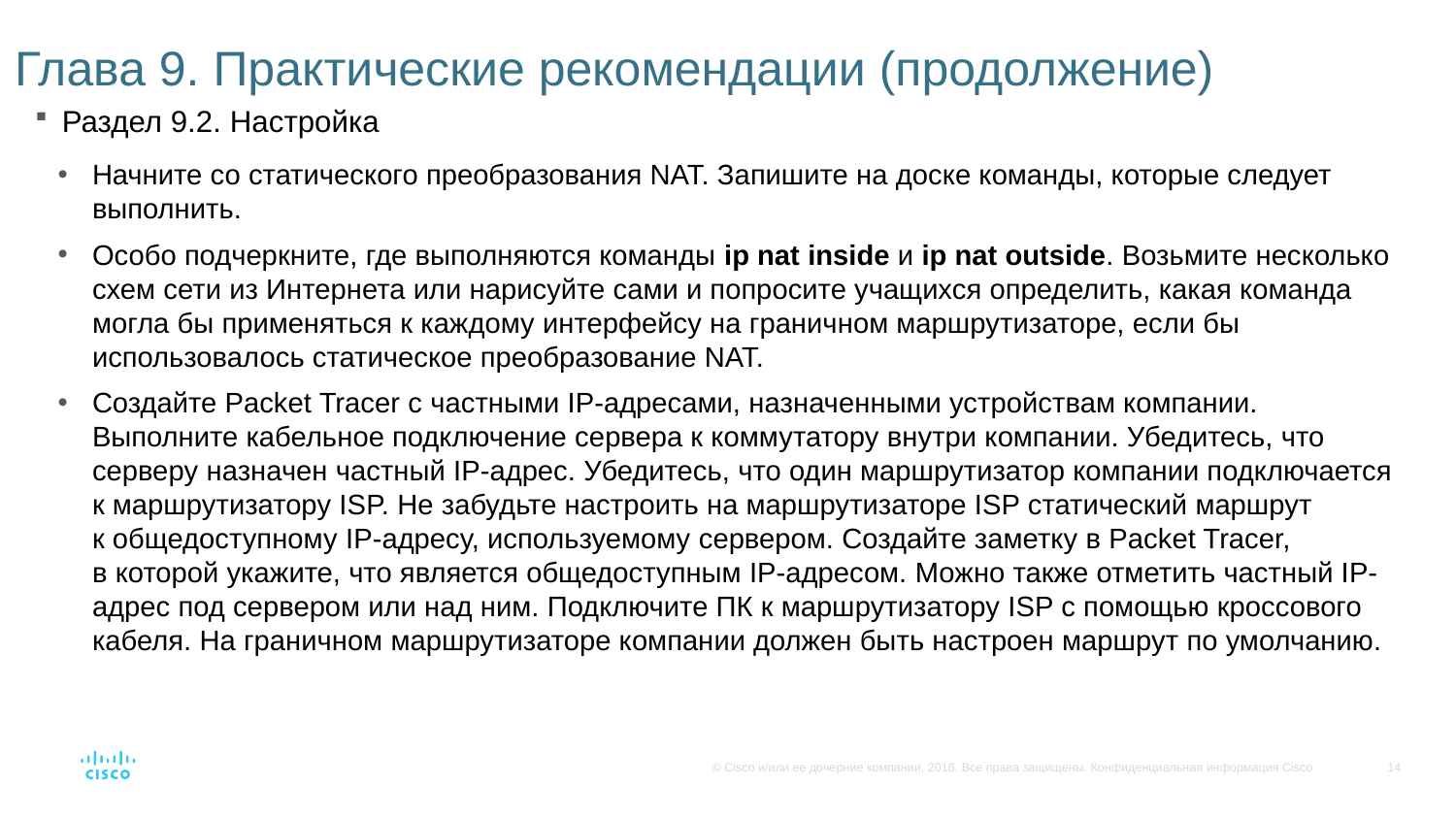

# Глава 9. Практические рекомендации (продолжение)
Раздел 9.2. Настройка
Начните со статического преобразования NAT. Запишите на доске команды, которые следует выполнить.
Особо подчеркните, где выполняются команды ip nat inside и ip nat outside. Возьмите несколько схем сети из Интернета или нарисуйте сами и попросите учащихся определить, какая команда могла бы применяться к каждому интерфейсу на граничном маршрутизаторе, если бы использовалось статическое преобразование NAT.
Создайте Packet Tracer с частными IP-адресами, назначенными устройствам компании. Выполните кабельное подключение сервера к коммутатору внутри компании. Убедитесь, что серверу назначен частный IP-адрес. Убедитесь, что один маршрутизатор компании подключается к маршрутизатору ISP. Не забудьте настроить на маршрутизаторе ISP статический маршрут к общедоступному IP-адресу, используемому сервером. Создайте заметку в Packet Tracer, в которой укажите, что является общедоступным IP-адресом. Можно также отметить частный IP-адрес под сервером или над ним. Подключите ПК к маршрутизатору ISP с помощью кроссового кабеля. На граничном маршрутизаторе компании должен быть настроен маршрут по умолчанию.